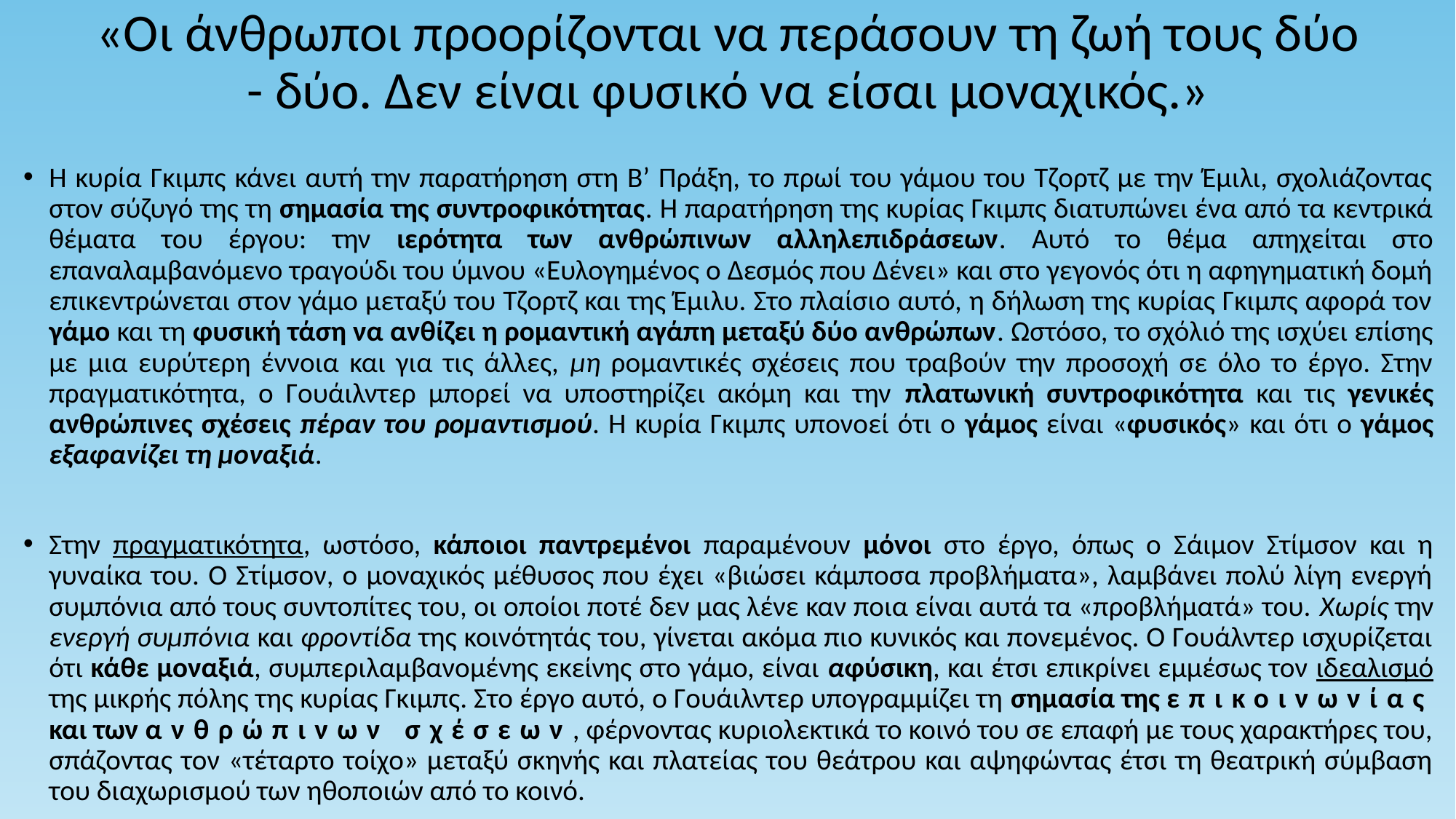

# «Οι άνθρωποι προορίζονται να περάσουν τη ζωή τους δύο - δύο. Δεν είναι φυσικό να είσαι μοναχικός.»
Η κυρία Γκιμπς κάνει αυτή την παρατήρηση στη Β’ Πράξη, το πρωί του γάμου του Τζορτζ με την Έμιλι, σχολιάζοντας στον σύζυγό της τη σημασία της συντροφικότητας. Η παρατήρηση της κυρίας Γκιμπς διατυπώνει ένα από τα κεντρικά θέματα του έργου: την ιερότητα των ανθρώπινων αλληλεπιδράσεων. Αυτό το θέμα απηχείται στο επαναλαμβανόμενο τραγούδι του ύμνου «Ευλογημένος ο Δεσμός που Δένει» και στο γεγονός ότι η αφηγηματική δομή επικεντρώνεται στον γάμο μεταξύ του Τζορτζ και της Έμιλυ. Στο πλαίσιο αυτό, η δήλωση της κυρίας Γκιμπς αφορά τον γάμο και τη φυσική τάση να ανθίζει η ρομαντική αγάπη μεταξύ δύο ανθρώπων. Ωστόσο, το σχόλιό της ισχύει επίσης με μια ευρύτερη έννοια και για τις άλλες, μη ρομαντικές σχέσεις που τραβούν την προσοχή σε όλο το έργο. Στην πραγματικότητα, ο Γουάιλντερ μπορεί να υποστηρίζει ακόμη και την πλατωνική συντροφικότητα και τις γενικές ανθρώπινες σχέσεις πέραν του ρομαντισμού. Η κυρία Γκιμπς υπονοεί ότι ο γάμος είναι «φυσικός» και ότι ο γάμος εξαφανίζει τη μοναξιά.

Στην πραγματικότητα, ωστόσο, κάποιοι παντρεμένοι παραμένουν μόνοι στο έργο, όπως ο Σάιμον Στίμσον και η γυναίκα του. Ο Στίμσον, ο μοναχικός μέθυσος που έχει «βιώσει κάμποσα προβλήματα», λαμβάνει πολύ λίγη ενεργή συμπόνια από τους συντοπίτες του, οι οποίοι ποτέ δεν μας λένε καν ποια είναι αυτά τα «προβλήματά» του. Χωρίς την ενεργή συμπόνια και φροντίδα της κοινότητάς του, γίνεται ακόμα πιο κυνικός και πονεμένος. Ο Γουάλντερ ισχυρίζεται ότι κάθε μοναξιά, συμπεριλαμβανομένης εκείνης στο γάμο, είναι αφύσικη, και έτσι επικρίνει εμμέσως τον ιδεαλισμό της μικρής πόλης της κυρίας Γκιμπς. Στο έργο αυτό, ο Γουάιλντερ υπογραμμίζει τη σημασία της επικοινωνίας και των ανθρώπινων σχέσεων, φέρνοντας κυριολεκτικά το κοινό του σε επαφή με τους χαρακτήρες του, σπάζοντας τον «τέταρτο τοίχο» μεταξύ σκηνής και πλατείας του θεάτρου και αψηφώντας έτσι τη θεατρική σύμβαση του διαχωρισμού των ηθοποιών από το κοινό.